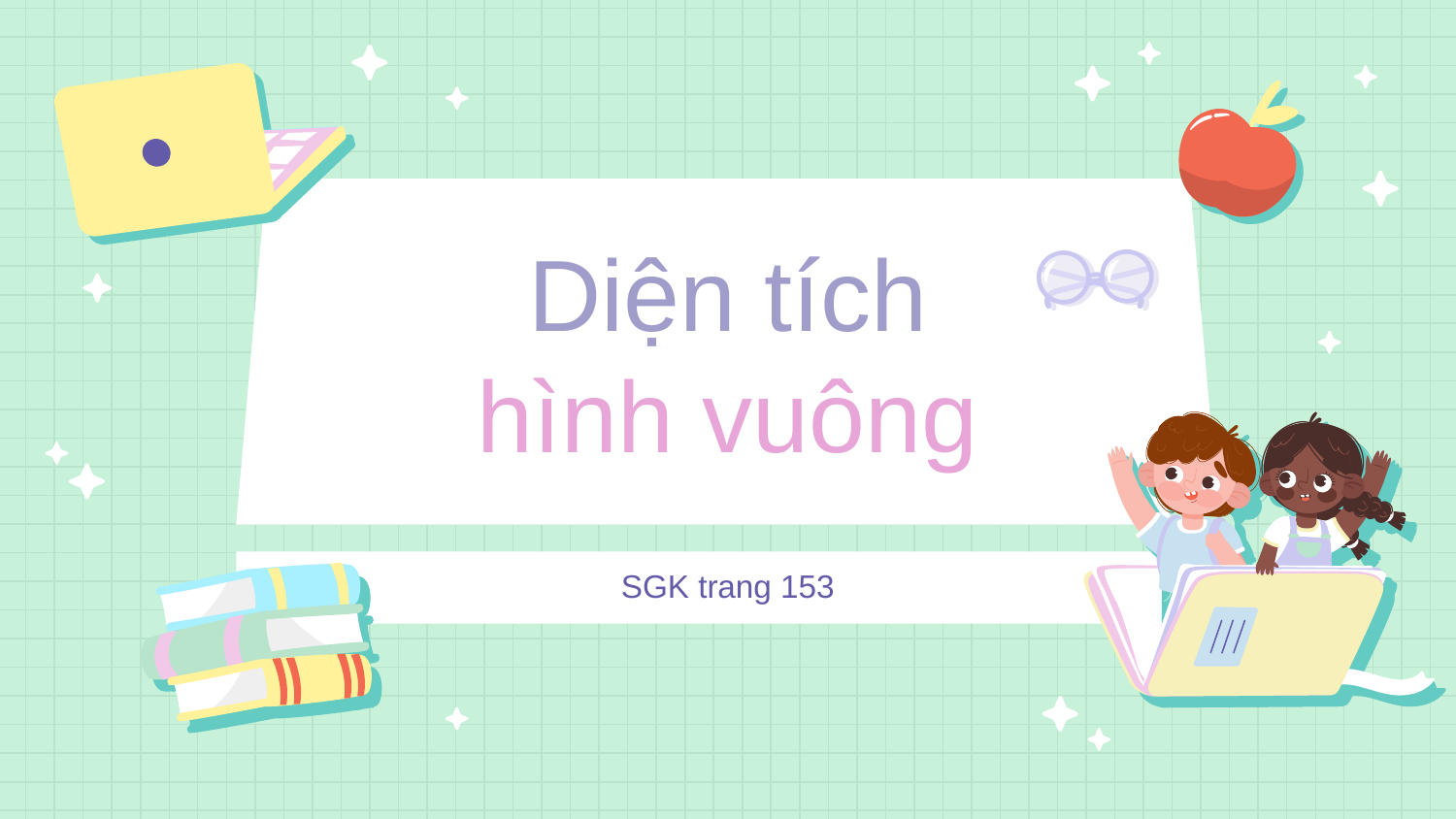

# Diện tích hình vuông

SGK trang 153